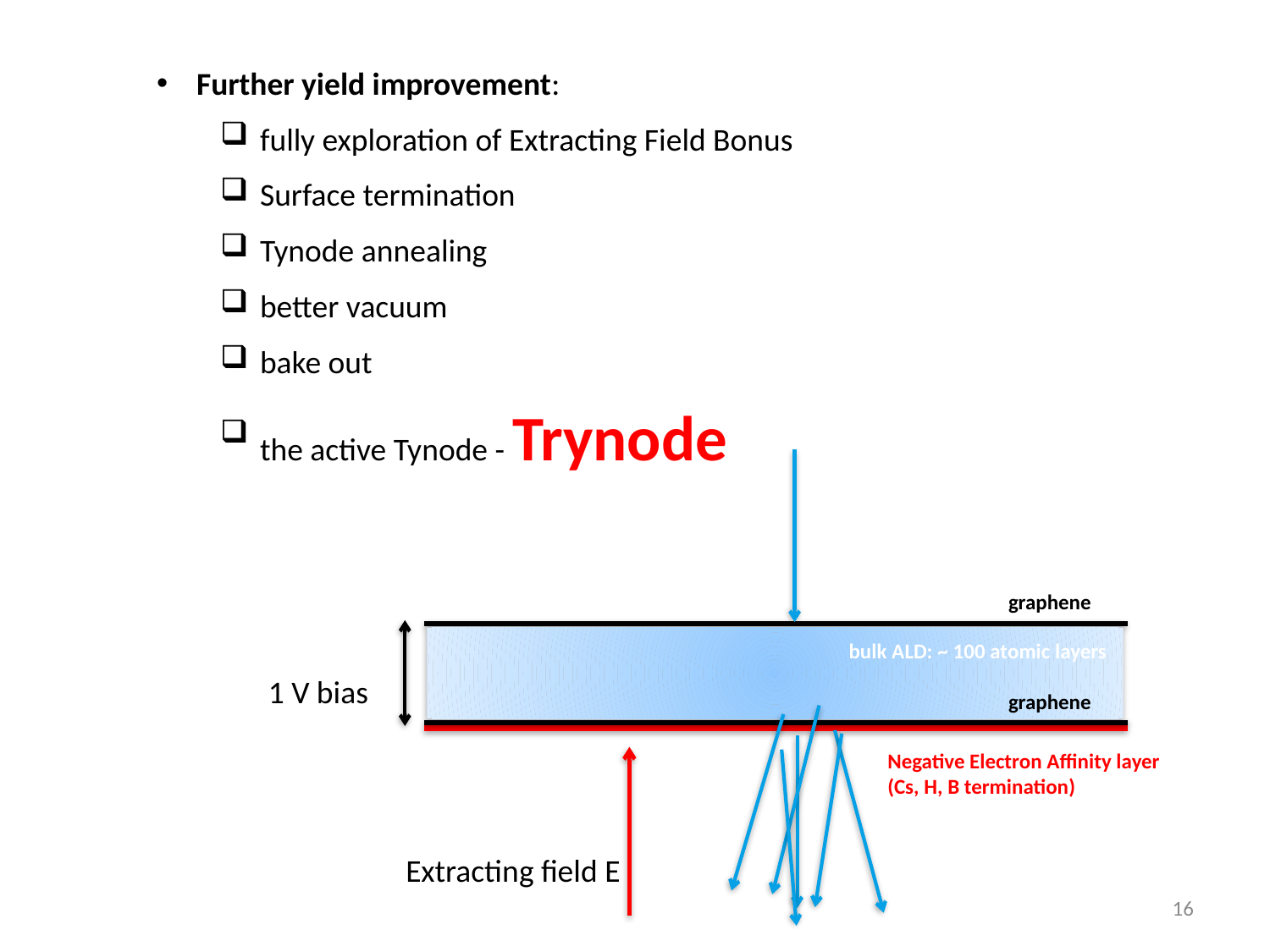

Further yield improvement:
fully exploration of Extracting Field Bonus
Surface termination
Tynode annealing
better vacuum
bake out
the active Tynode - Trynode
graphene

bulk ALD: ~ 100 atomic layers
1 V bias
graphene

Negative Electron Affinity layer
(Cs, H, B termination)
Extracting field E
16